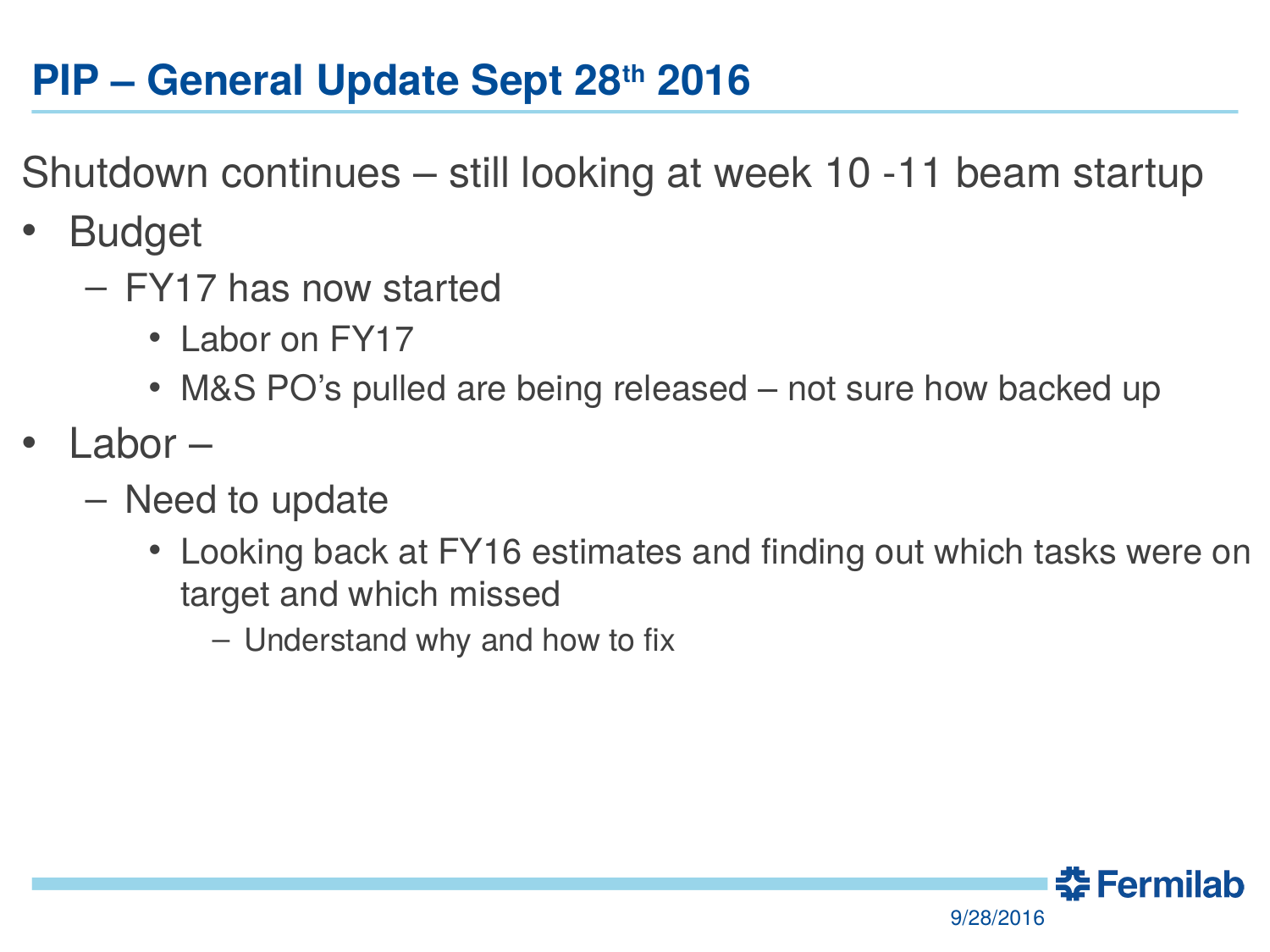

# PIP – General Update Sept 28th 2016
Shutdown continues – still looking at week 10 -11 beam startup
Budget
FY17 has now started
Labor on FY17
M&S PO’s pulled are being released – not sure how backed up
Labor –
Need to update
Looking back at FY16 estimates and finding out which tasks were on target and which missed
Understand why and how to fix
9/28/2016